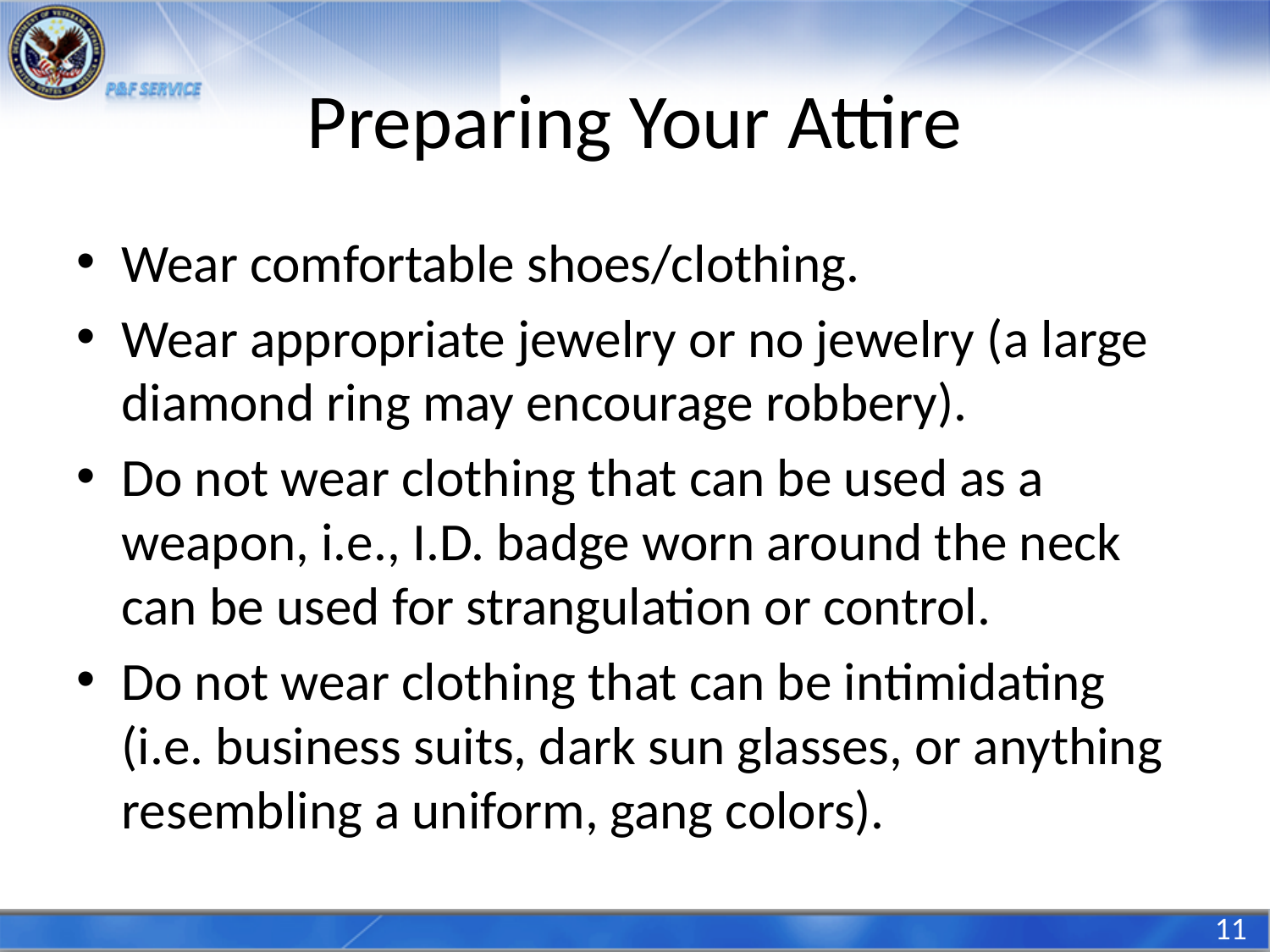

# Preparing Your Attire
Wear comfortable shoes/clothing.
Wear appropriate jewelry or no jewelry (a large diamond ring may encourage robbery).
Do not wear clothing that can be used as a weapon, i.e., I.D. badge worn around the neck can be used for strangulation or control.
Do not wear clothing that can be intimidating (i.e. business suits, dark sun glasses, or anything resembling a uniform, gang colors).

11